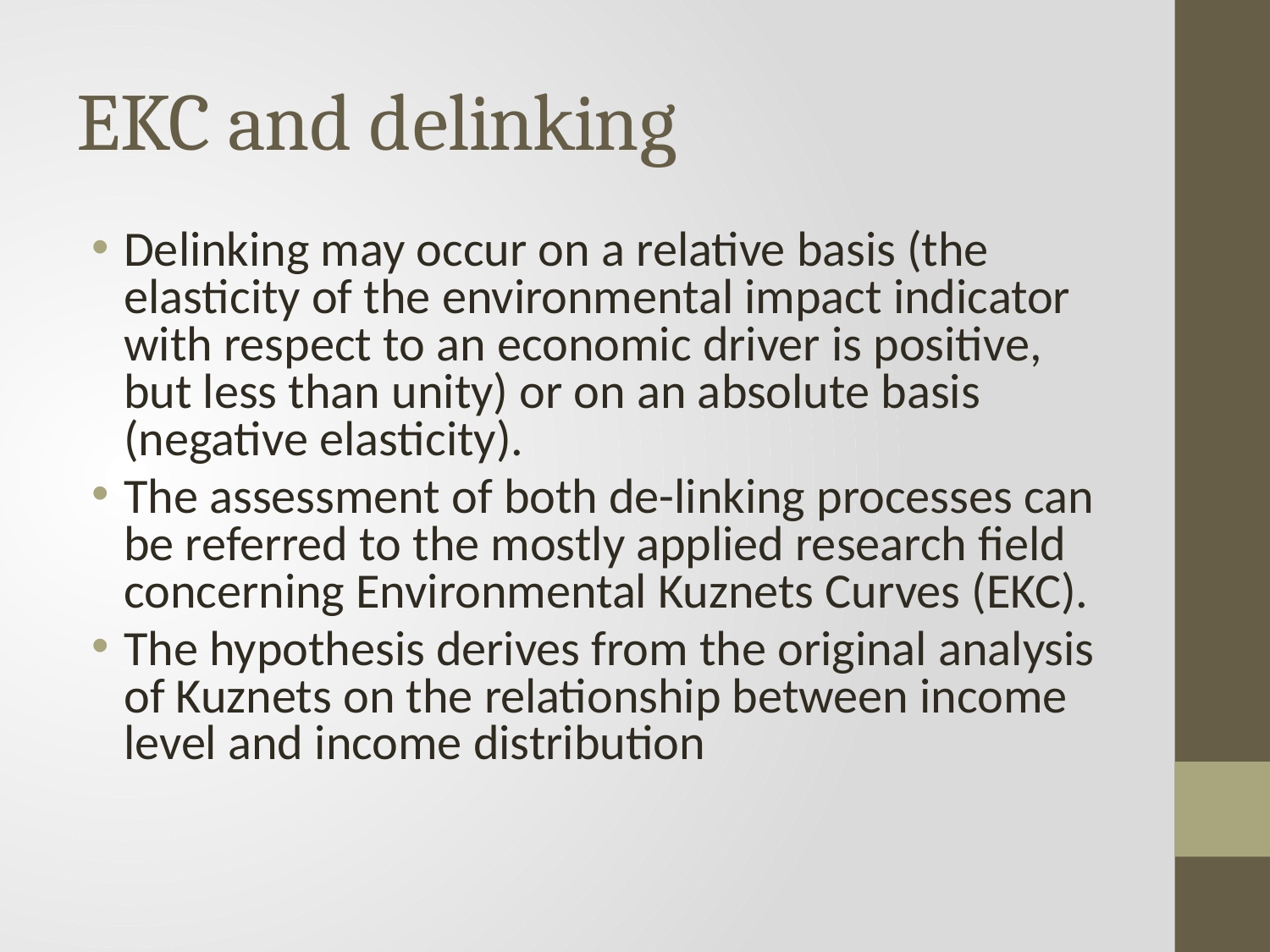

# EKC and delinking
Delinking may occur on a relative basis (the elasticity of the environmental impact indicator with respect to an economic driver is positive, but less than unity) or on an absolute basis (negative elasticity).
The assessment of both de-linking processes can be referred to the mostly applied research field concerning Environmental Kuznets Curves (EKC).
The hypothesis derives from the original analysis of Kuznets on the relationship between income level and income distribution